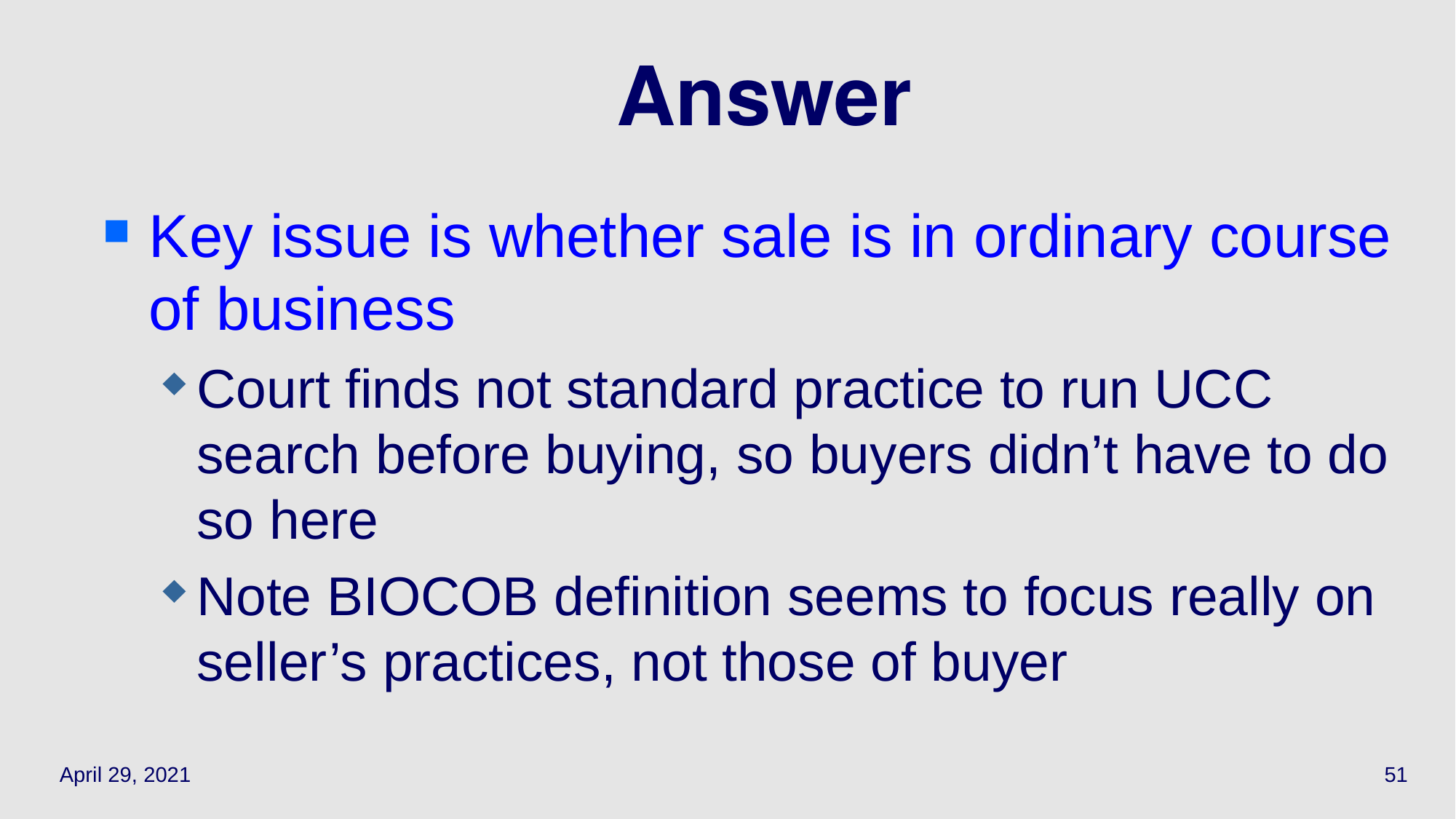

# Answer
Key issue is whether sale is in ordinary course of business
Court finds not standard practice to run UCC search before buying, so buyers didn’t have to do so here
Note BIOCOB definition seems to focus really on seller’s practices, not those of buyer
April 29, 2021
51